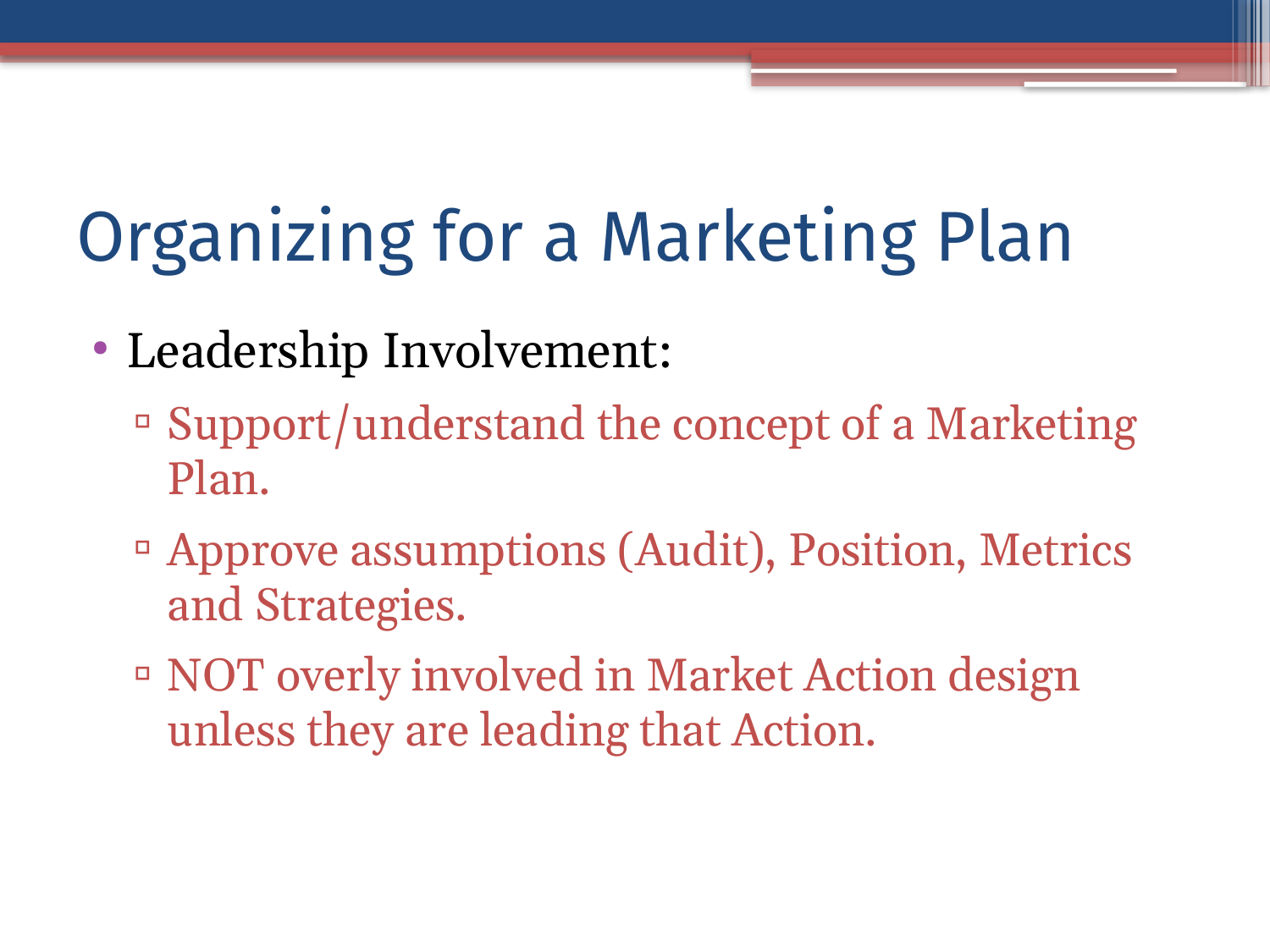

# Organizing for a Marketing Plan
Leadership Involvement:
Support/understand the concept of a Marketing Plan.
Approve assumptions (Audit), Position, Metrics and Strategies.
NOT overly involved in Market Action design unless they are leading that Action.